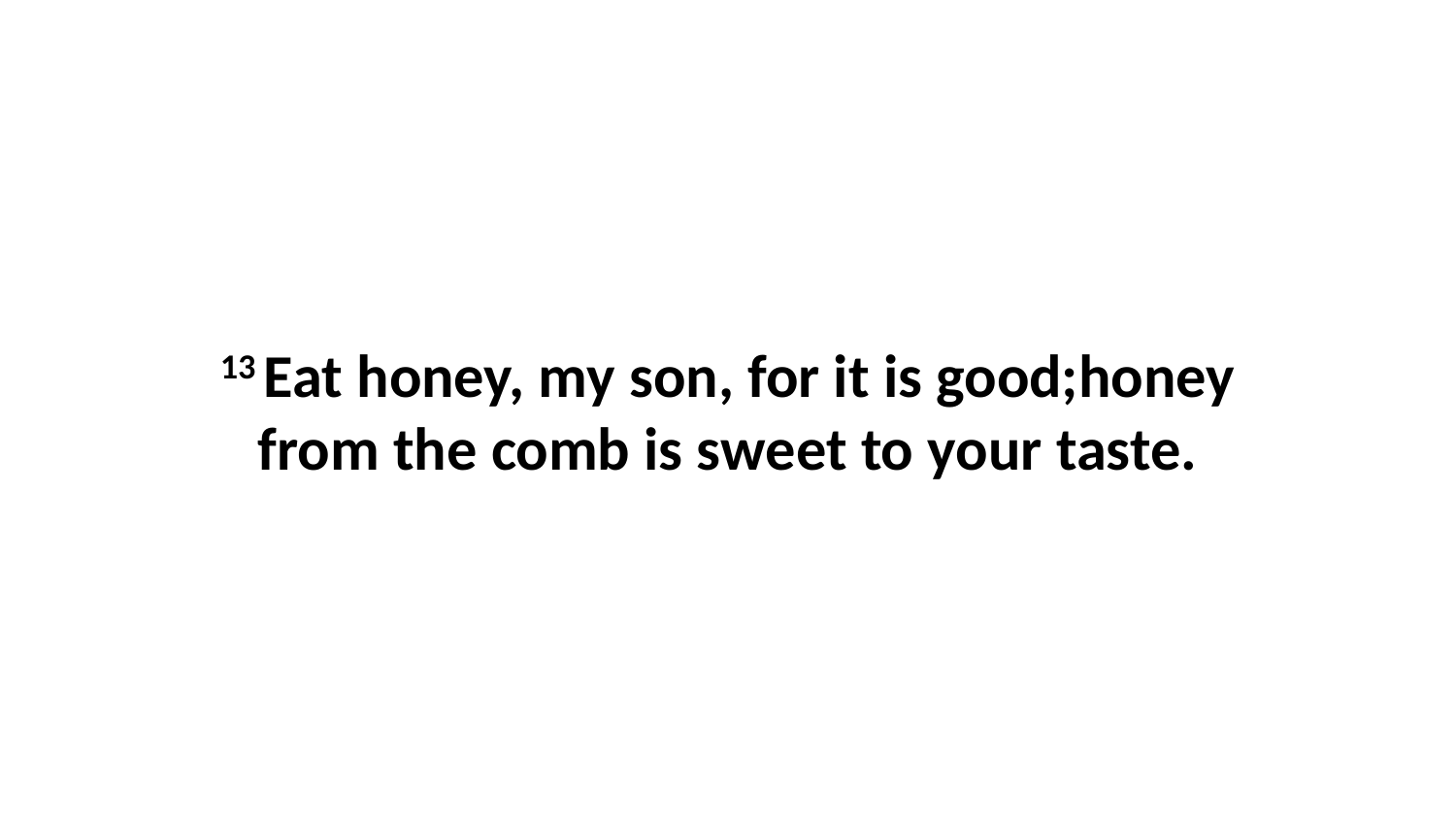

13 Eat honey, my son, for it is good;honey from the comb is sweet to your taste.